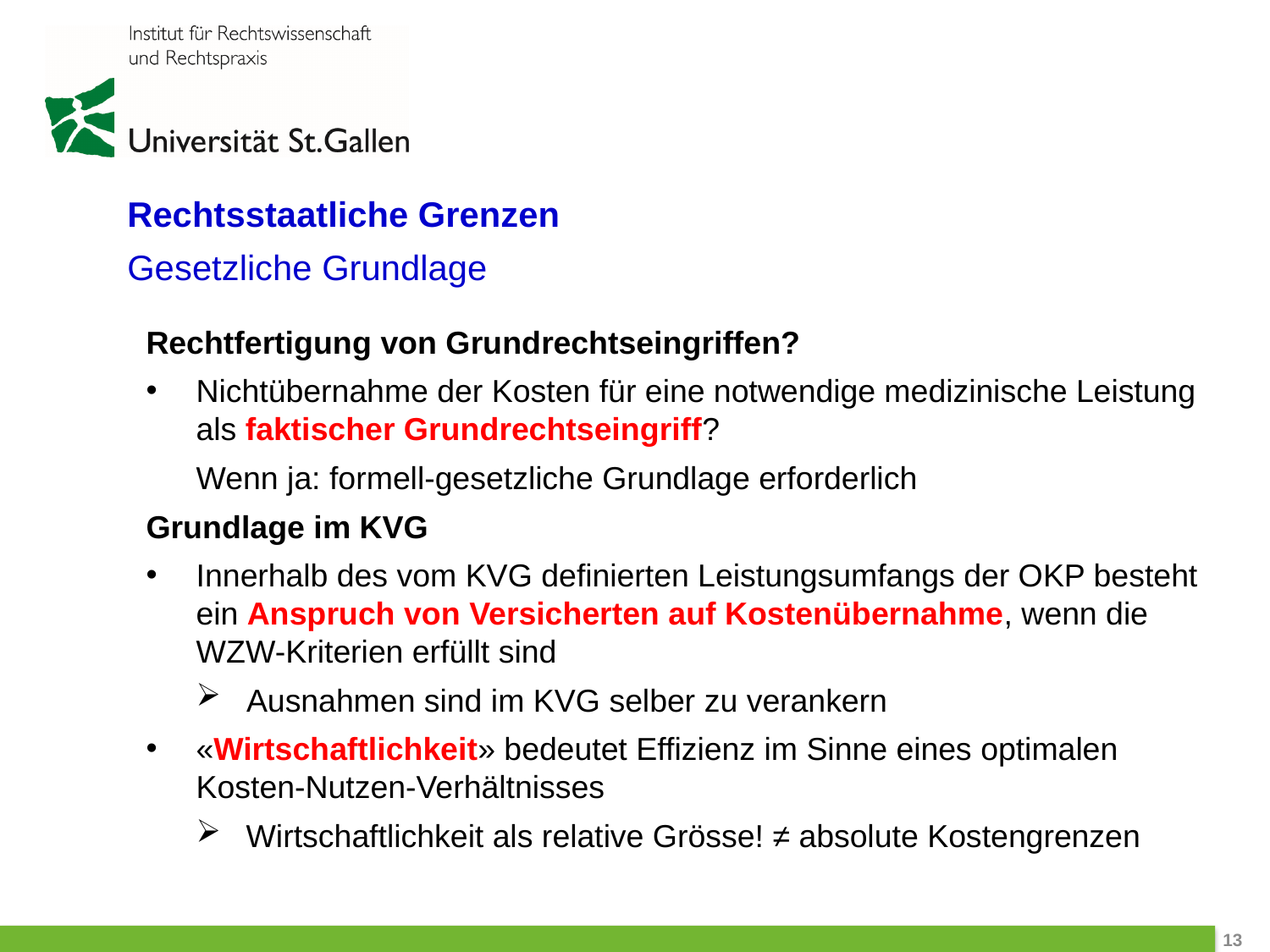

Rechtsstaatliche Grenzen
Gesetzliche Grundlage

Rechtfertigung von Grundrechtseingriffen?
Nichtübernahme der Kosten für eine notwendige medizinische Leistung als faktischer Grundrechtseingriff?
Wenn ja: formell-gesetzliche Grundlage erforderlich
Grundlage im KVG
Innerhalb des vom KVG definierten Leistungsumfangs der OKP besteht ein Anspruch von Versicherten auf Kostenübernahme, wenn die WZW-Kriterien erfüllt sind
Ausnahmen sind im KVG selber zu verankern
«Wirtschaftlichkeit» bedeutet Effizienz im Sinne eines optimalen Kosten-Nutzen-Verhältnisses
Wirtschaftlichkeit als relative Grösse! ≠ absolute Kostengrenzen

     13